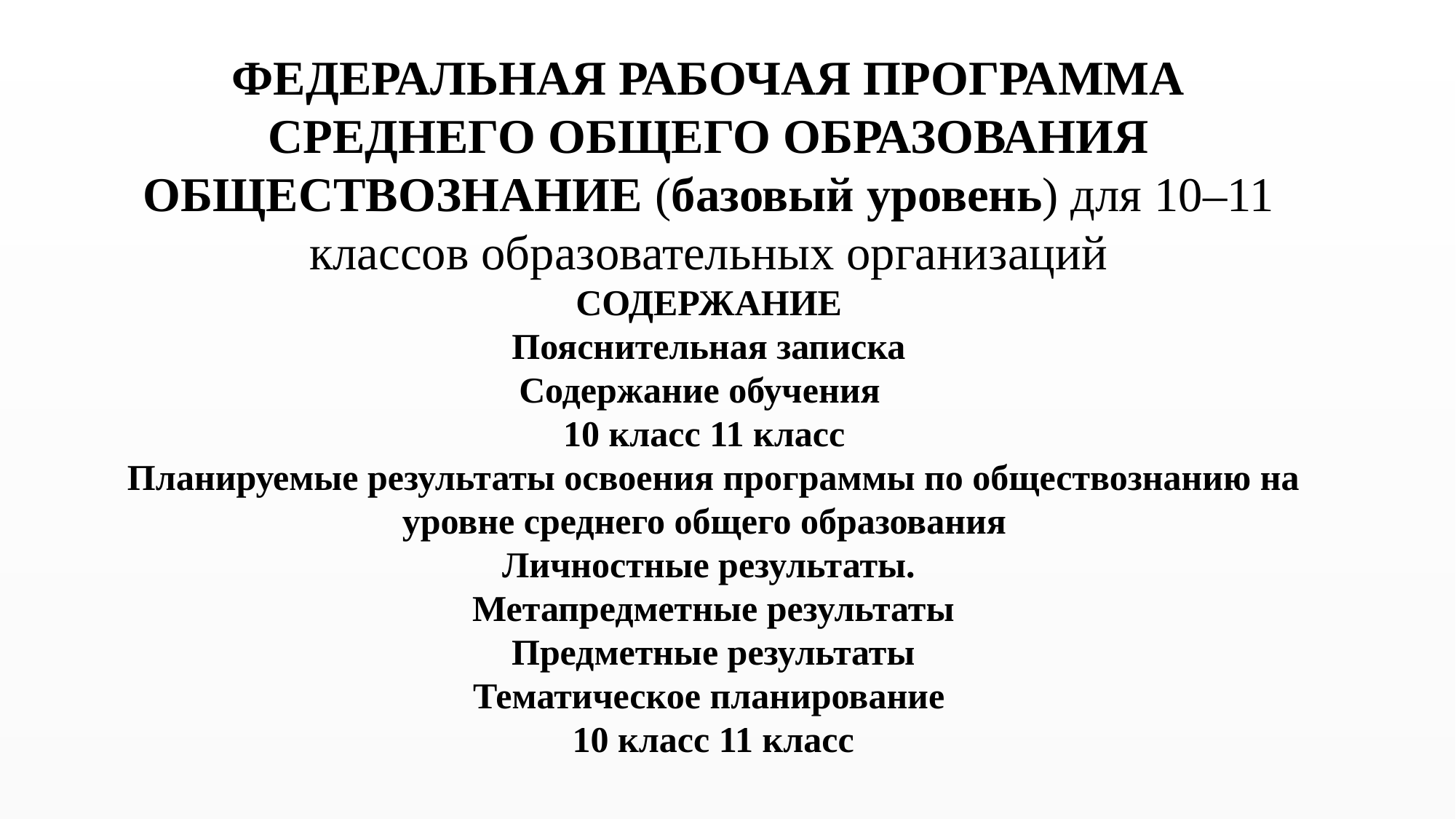

ФЕДЕРАЛЬНАЯ РАБОЧАЯ ПРОГРАММА СРЕДНЕГО ОБЩЕГО ОБРАЗОВАНИЯ ОБЩЕСТВОЗНАНИЕ (базовый уровень) для 10–11 классов образовательных организаций
СОДЕРЖАНИЕ
 Пояснительная записка
Содержание обучения
10 класс 11 класс
 Планируемые результаты освоения программы по обществознанию на уровне среднего общего образования
Личностные результаты.
 Метапредметные результаты
  Предметные результаты
Тематическое планирование
 10 класс 11 класс